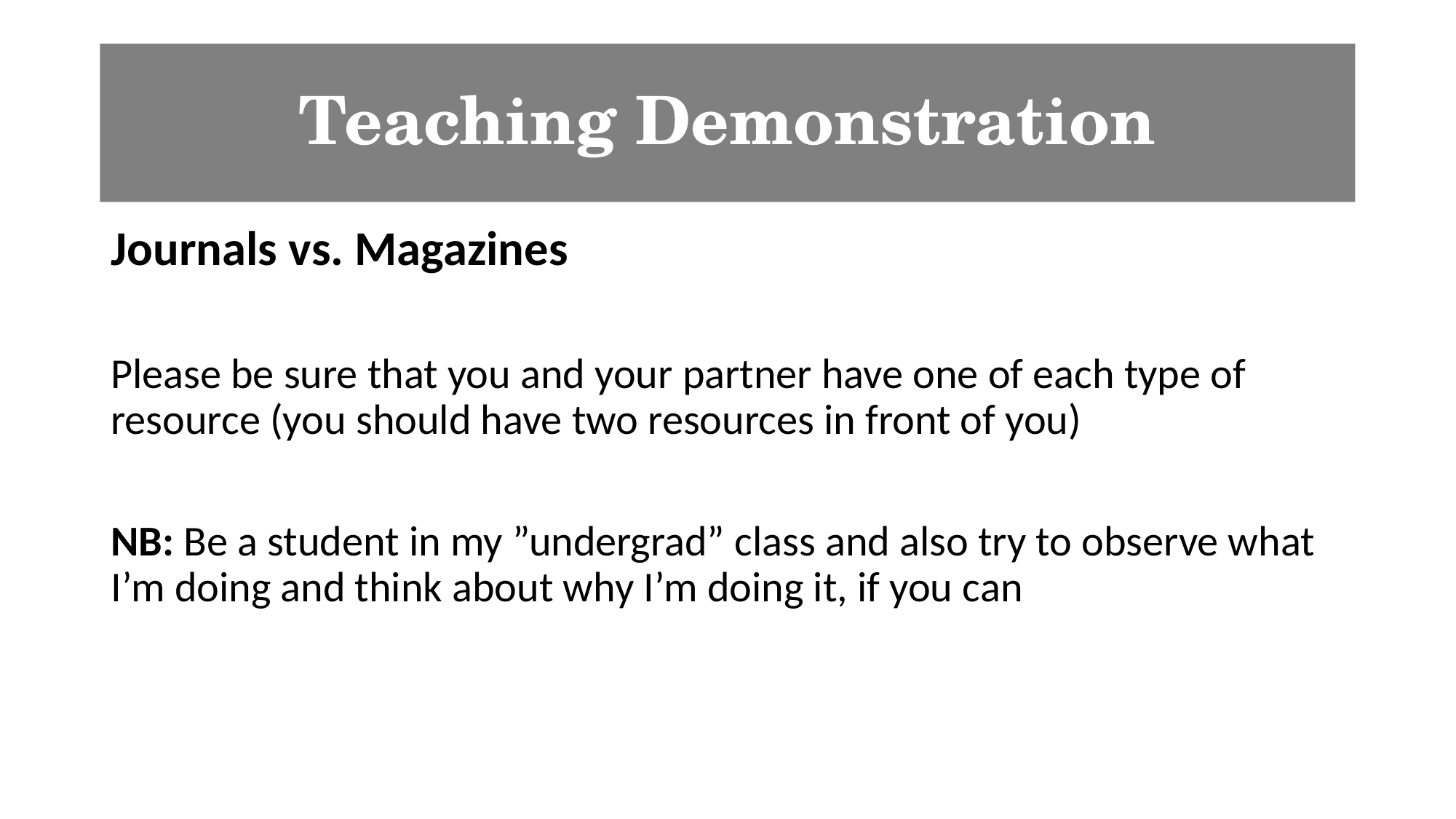

# Teaching Demonstration
Journals vs. Magazines

Please be sure that you and your partner have one of each type of resource (you should have two resources in front of you)

NB: Be a student in my ”undergrad” class and also try to observe what I’m doing and think about why I’m doing it, if you can